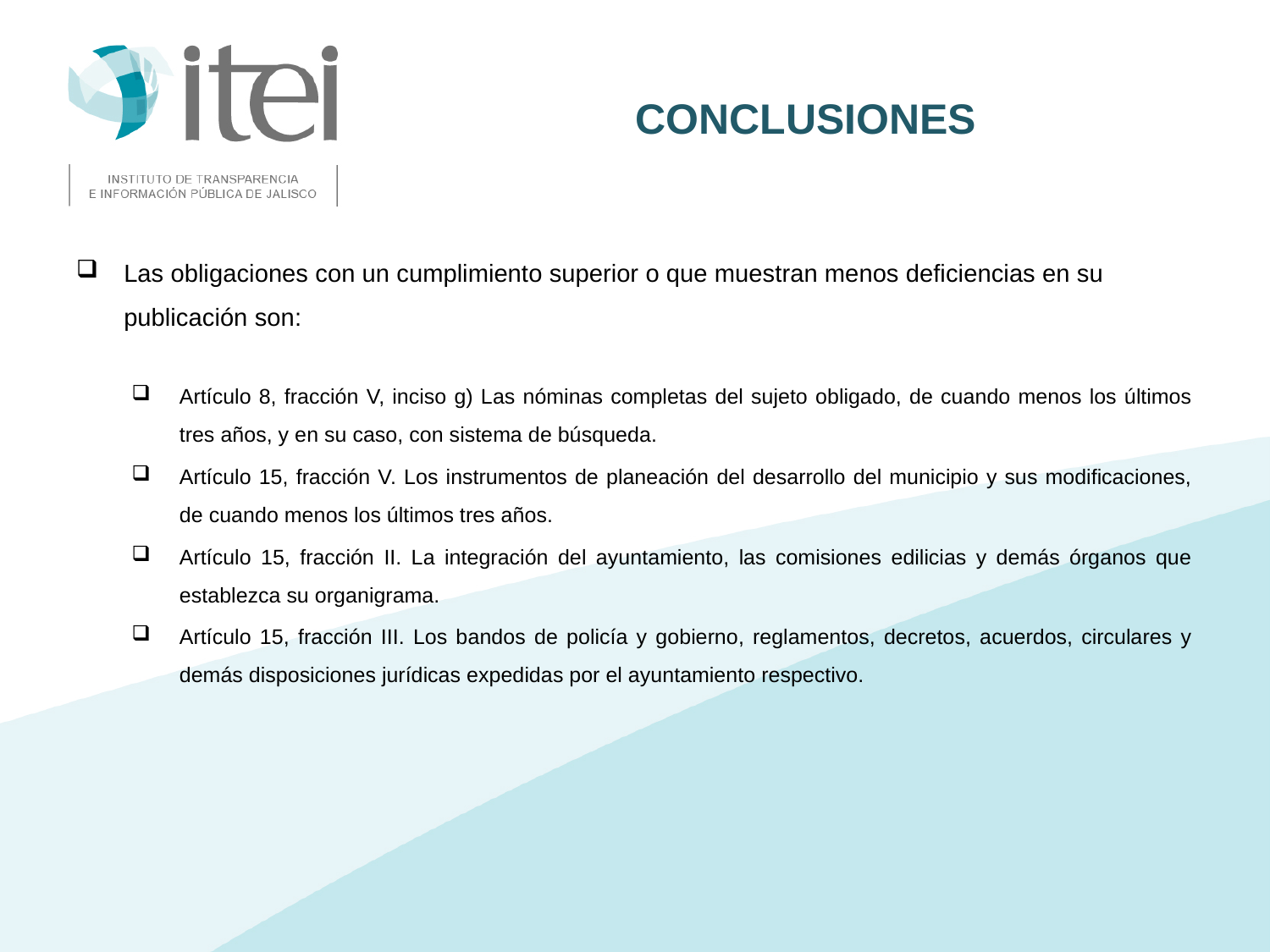

# Conclusiones
Las obligaciones con un cumplimiento superior o que muestran menos deficiencias en su publicación son:

Artículo 8, fracción V, inciso g) Las nóminas completas del sujeto obligado, de cuando menos los últimos tres años, y en su caso, con sistema de búsqueda.
Artículo 15, fracción V. Los instrumentos de planeación del desarrollo del municipio y sus modificaciones, de cuando menos los últimos tres años.
Artículo 15, fracción II. La integración del ayuntamiento, las comisiones edilicias y demás órganos que establezca su organigrama.
Artículo 15, fracción III. Los bandos de policía y gobierno, reglamentos, decretos, acuerdos, circulares y demás disposiciones jurídicas expedidas por el ayuntamiento respectivo.